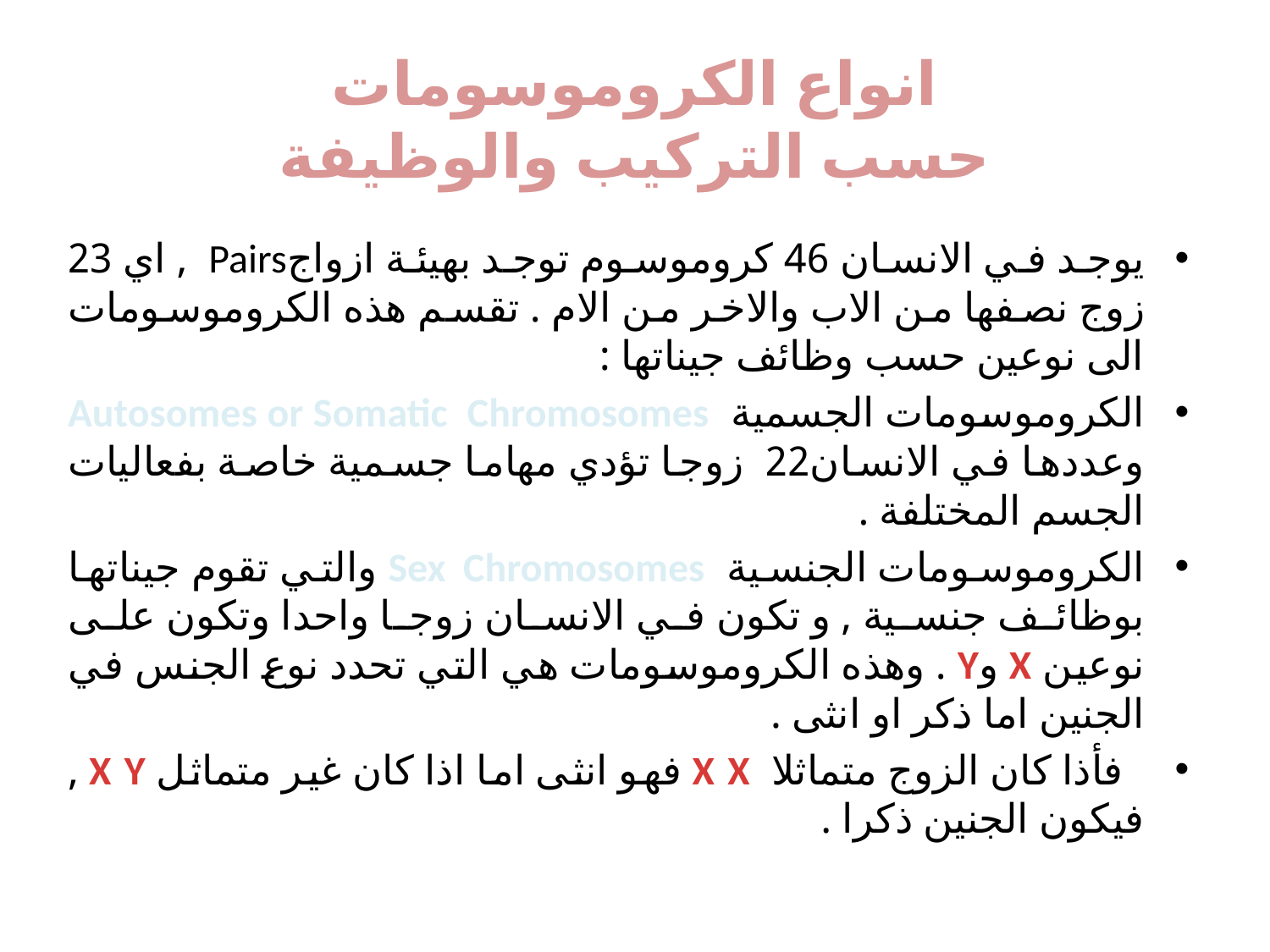

# انواع الكروموسومات حسب التركيب والوظيفة
يوجد في الانسان 46 كروموسوم توجد بهيئة ازواجPairs  , اي 23 زوج نصفها من الاب والاخر من الام . تقسم هذه الكروموسومات الى نوعين حسب وظائف جيناتها :
الكروموسومات الجسمية  Autosomes or Somatic  Chromosomes وعددها في الانسان22  زوجا تؤدي مهاما جسمية خاصة بفعاليات الجسم المختلفة .
الكروموسومات الجنسية  Sex Chromosomes والتي تقوم جيناتها بوظائف جنسية , و تكون في الانسان زوجا واحدا وتكون على نوعين X وY . وهذه الكروموسومات هي التي تحدد نوع الجنس في الجنين اما ذكر او انثى .
  فأذا كان الزوج متماثلا  X X فهو انثى اما اذا كان غير متماثل X Y , فيكون الجنين ذكرا .